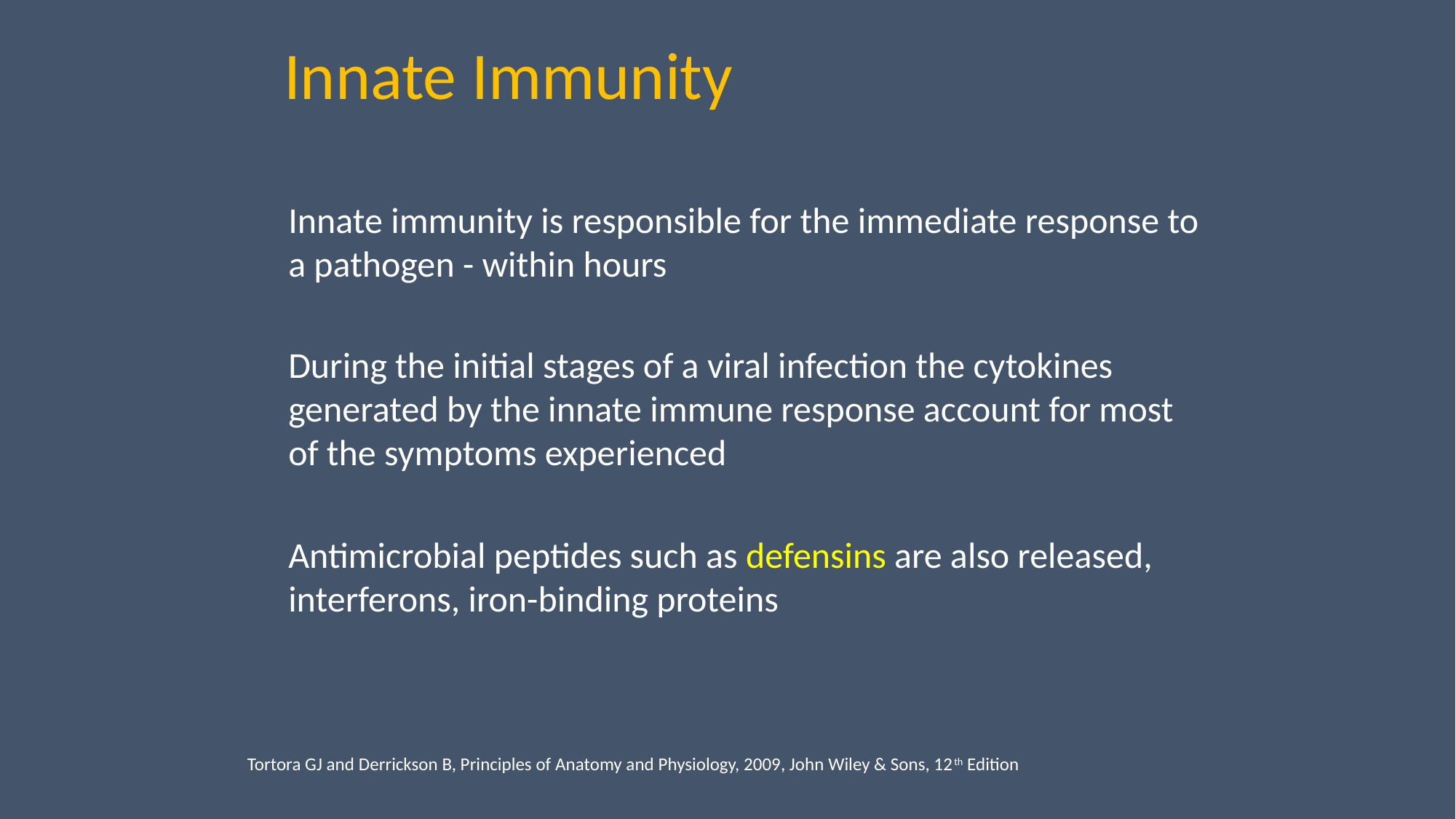

# Innate Immunity
Innate immunity is responsible for the immediate response to a pathogen - within hours

During the initial stages of a viral infection the cytokines generated by the innate immune response account for most of the symptoms experienced

Antimicrobial peptides such as defensins are also released, interferons, iron-binding proteins

Tortora GJ and Derrickson B, Principles of Anatomy and Physiology, 2009, John Wiley & Sons, 12th Edition